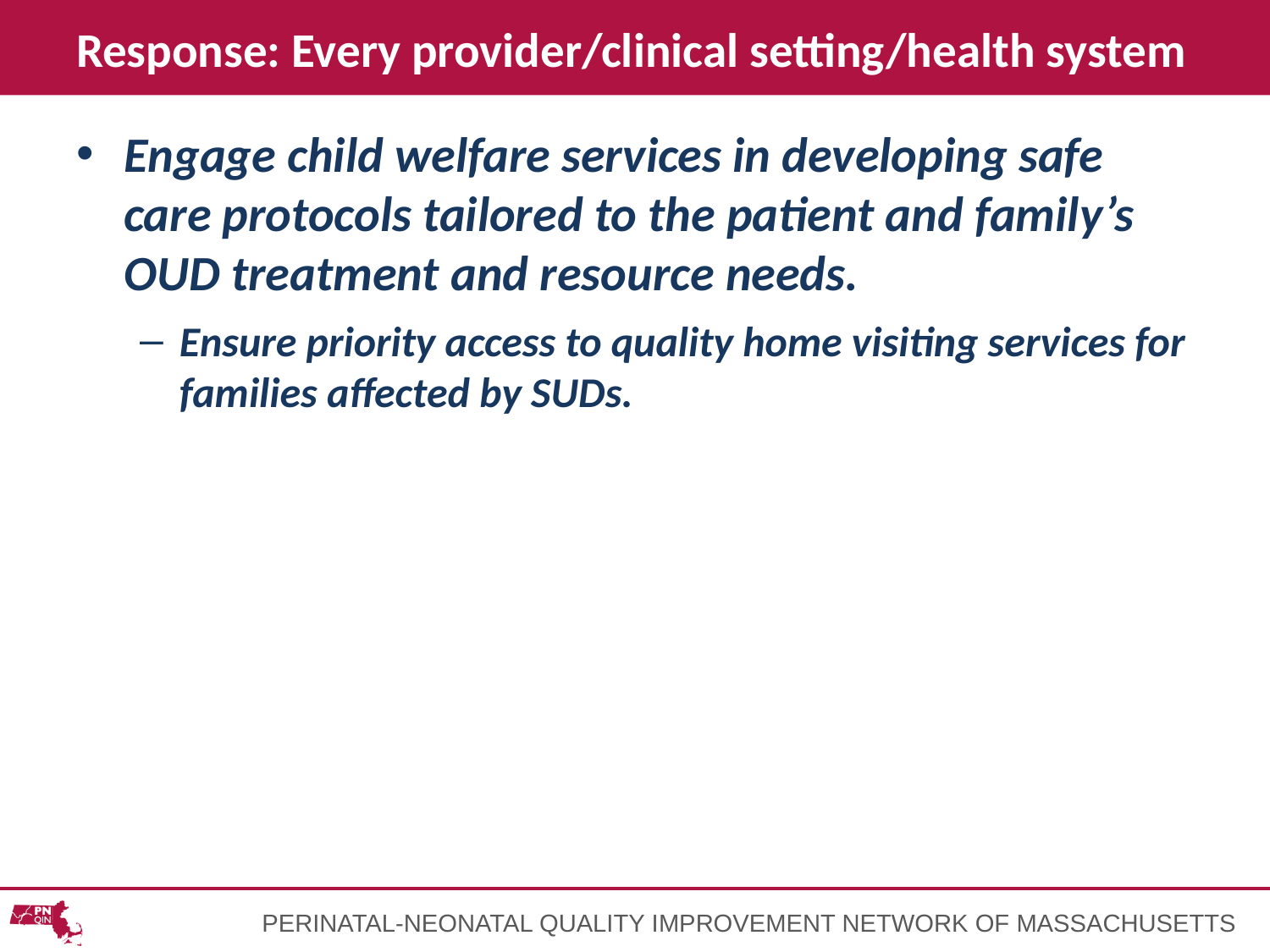

# Response: Every provider/clinical setting/health system
Engage child welfare services in developing safe care protocols tailored to the patient and family’s OUD treatment and resource needs.
Ensure priority access to quality home visiting services for families affected by SUDs.